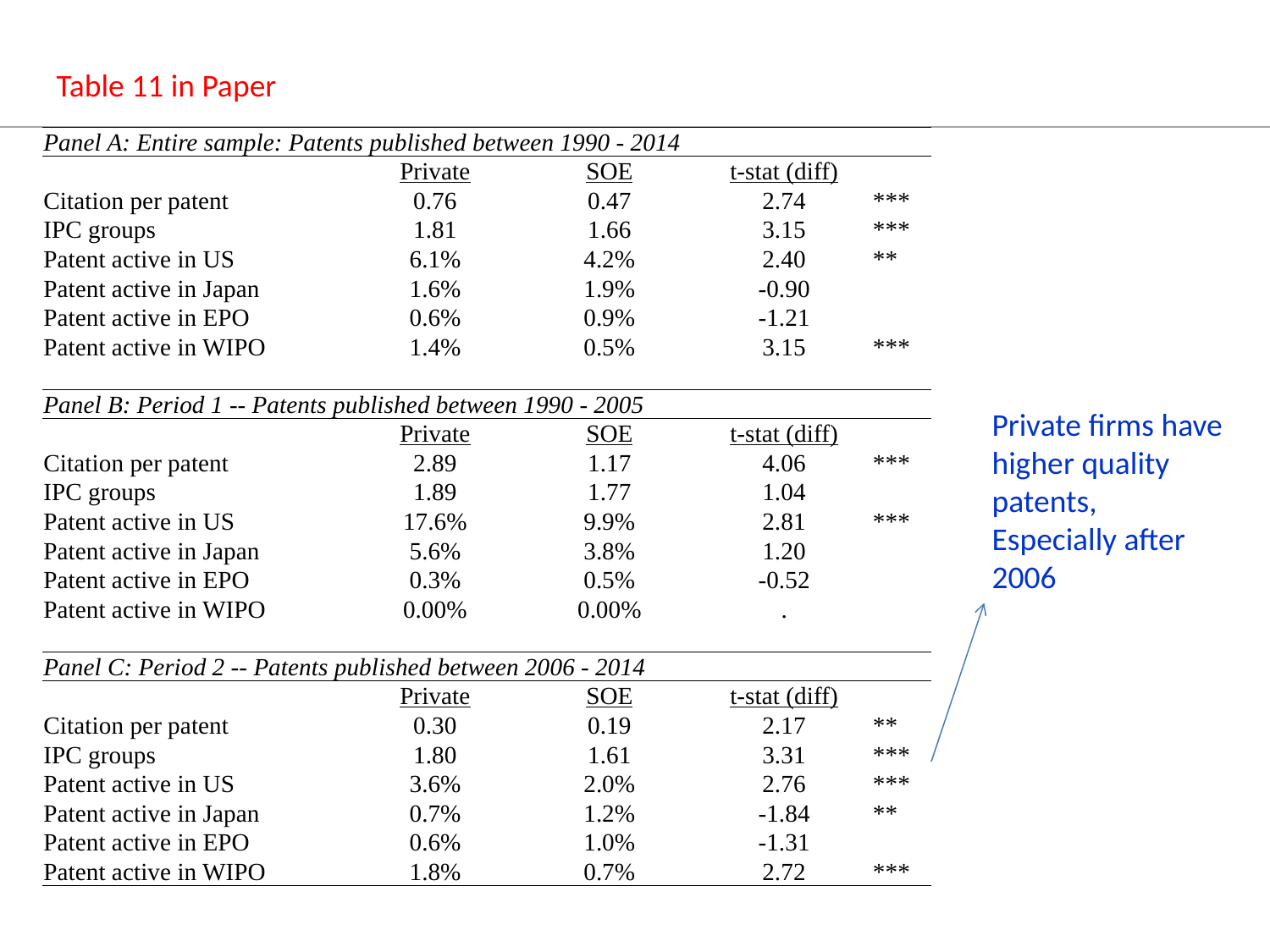

Table 11 in Paper
| Panel A: Entire sample: Patents published between 1990 - 2014 |  |  |  |  |
| --- | --- | --- | --- | --- |
|  | Private | SOE | t-stat (diff) |  |
| Citation per patent | 0.76 | 0.47 | 2.74 | \*\*\* |
| IPC groups | 1.81 | 1.66 | 3.15 | \*\*\* |
| Patent active in US | 6.1% | 4.2% | 2.40 | \*\* |
| Patent active in Japan | 1.6% | 1.9% | -0.90 |  |
| Patent active in EPO | 0.6% | 0.9% | -1.21 |  |
| Patent active in WIPO | 1.4% | 0.5% | 3.15 | \*\*\* |
|  |  |  |  |  |
| Panel B: Period 1 -- Patents published between 1990 - 2005 |  |  |  |  |
|  | Private | SOE | t-stat (diff) |  |
| Citation per patent | 2.89 | 1.17 | 4.06 | \*\*\* |
| IPC groups | 1.89 | 1.77 | 1.04 |  |
| Patent active in US | 17.6% | 9.9% | 2.81 | \*\*\* |
| Patent active in Japan | 5.6% | 3.8% | 1.20 |  |
| Patent active in EPO | 0.3% | 0.5% | -0.52 |  |
| Patent active in WIPO | 0.00% | 0.00% | . |  |
|  |  |  |  |  |
| Panel C: Period 2 -- Patents published between 2006 - 2014 |  |  |  |  |
|  | Private | SOE | t-stat (diff) |  |
| Citation per patent | 0.30 | 0.19 | 2.17 | \*\* |
| IPC groups | 1.80 | 1.61 | 3.31 | \*\*\* |
| Patent active in US | 3.6% | 2.0% | 2.76 | \*\*\* |
| Patent active in Japan | 0.7% | 1.2% | -1.84 | \*\* |
| Patent active in EPO | 0.6% | 1.0% | -1.31 |  |
| Patent active in WIPO | 1.8% | 0.7% | 2.72 | \*\*\* |
Private firms have higher quality patents,
Especially after 2006